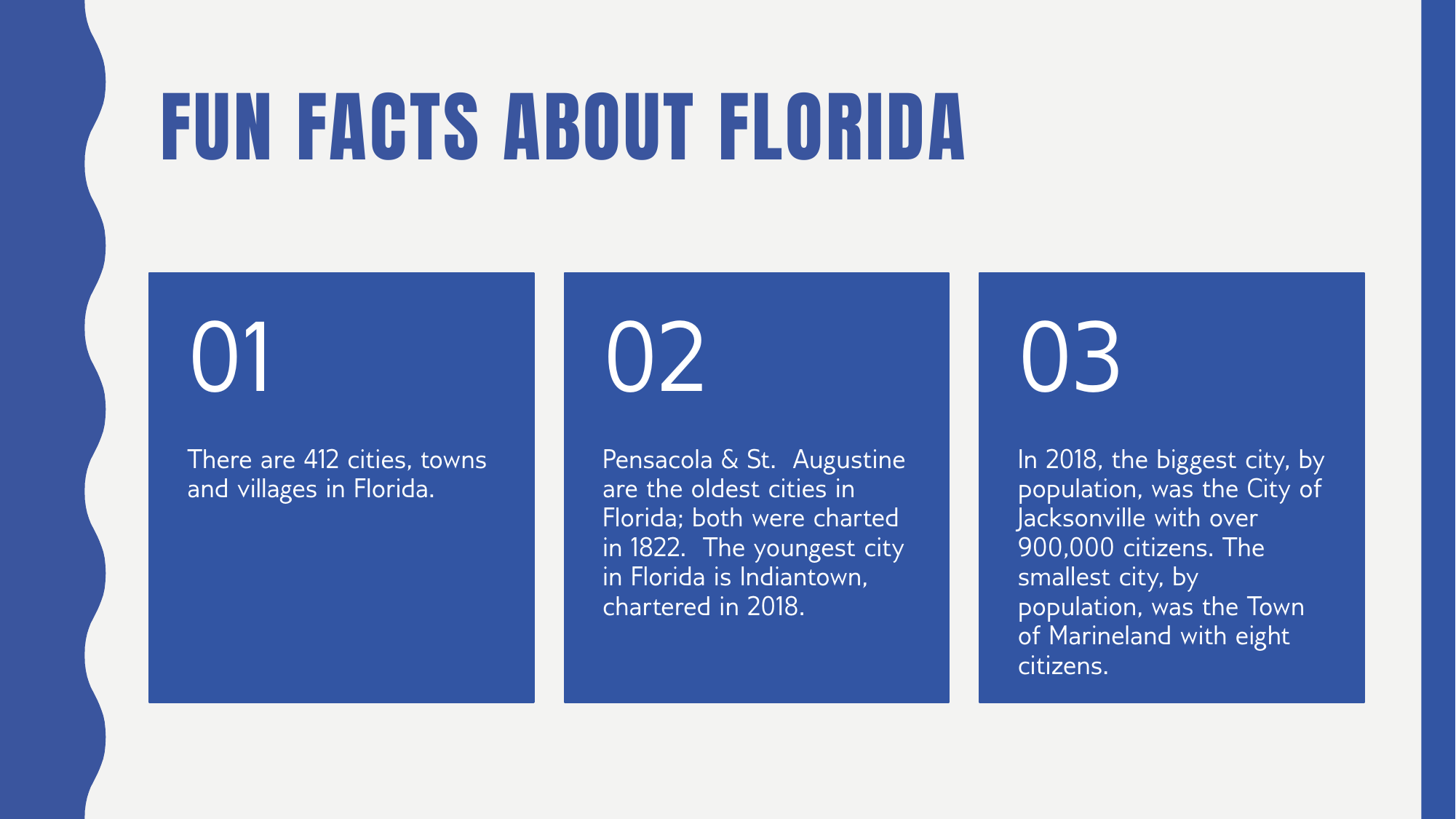

# Fun facts about Florida
There are 412 cities, towns and villages in Florida.
01
Pensacola & St.  Augustine are the oldest cities in Florida; both were charted in 1822.  The youngest city in Florida is Indiantown, chartered in 2018.
02
In 2018, the biggest city, by population, was the City of Jacksonville with over 900,000 citizens. The smallest city, by population, was the Town of Marineland with eight citizens.
03